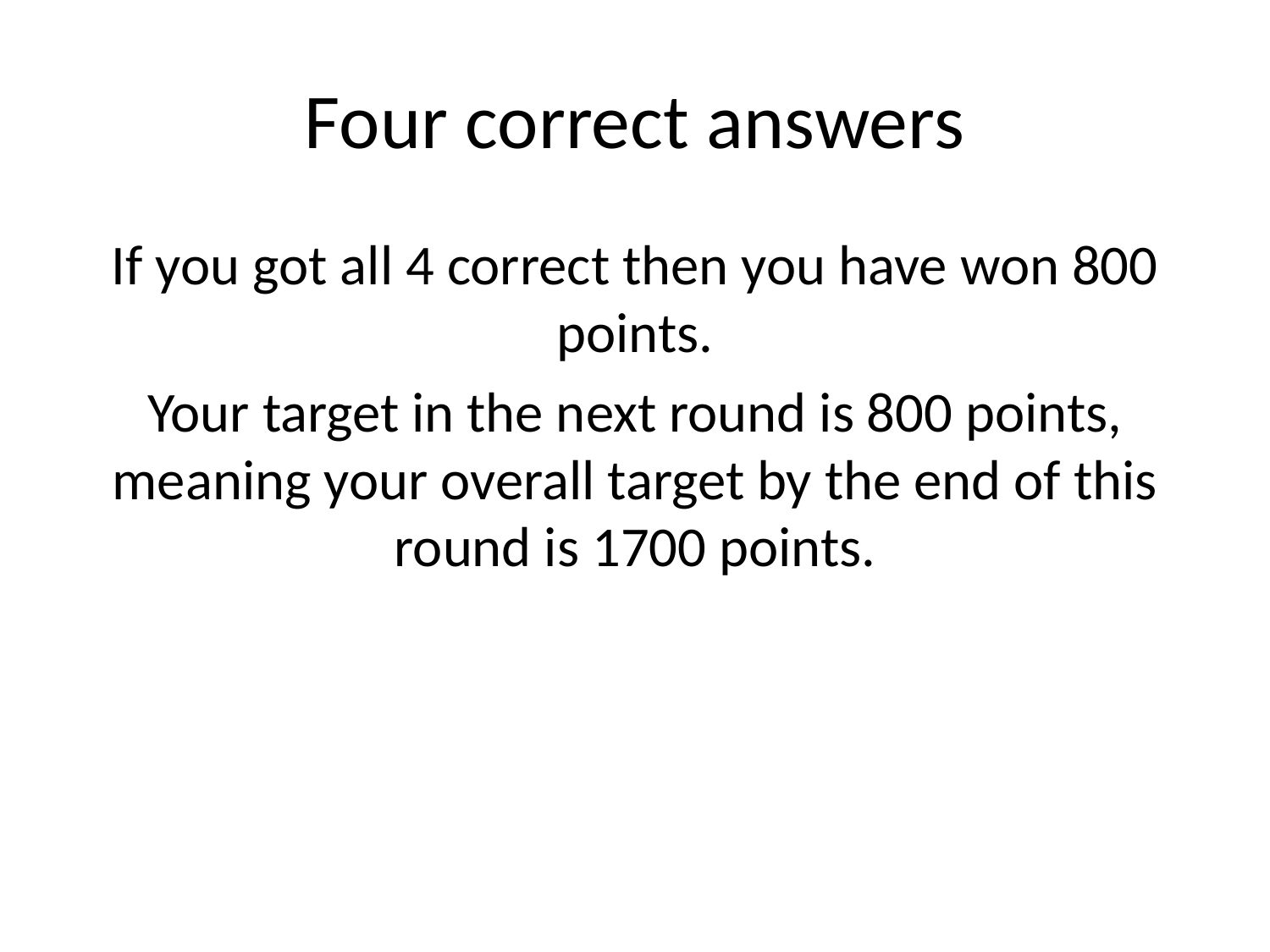

# Four correct answers
If you got all 4 correct then you have won 800 points.
Your target in the next round is 800 points, meaning your overall target by the end of this round is 1700 points.